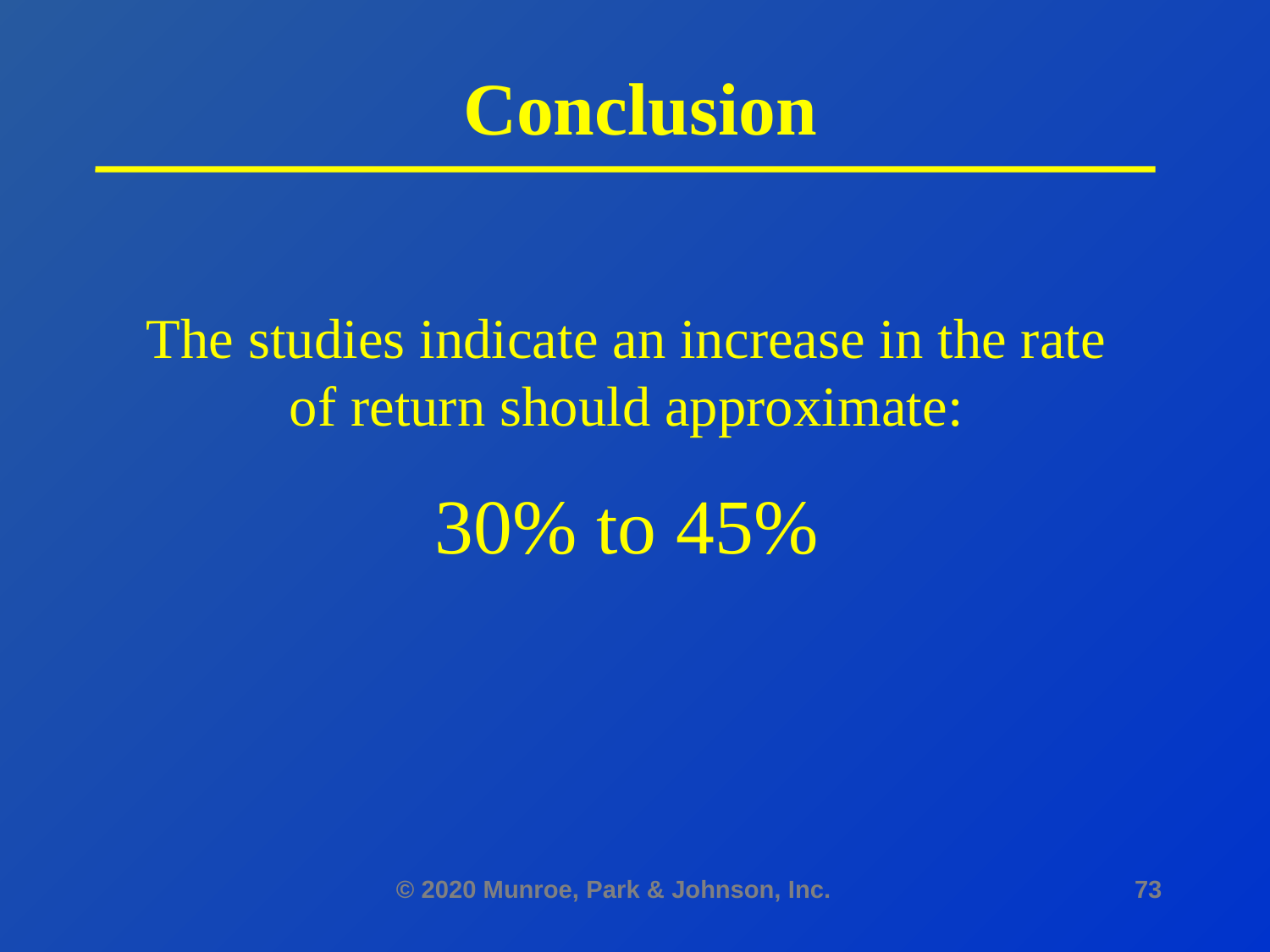

# Conclusion

The studies indicate an increase in the rate of return should approximate:
30% to 45%

© 2020 Munroe, Park & Johnson, Inc.
73